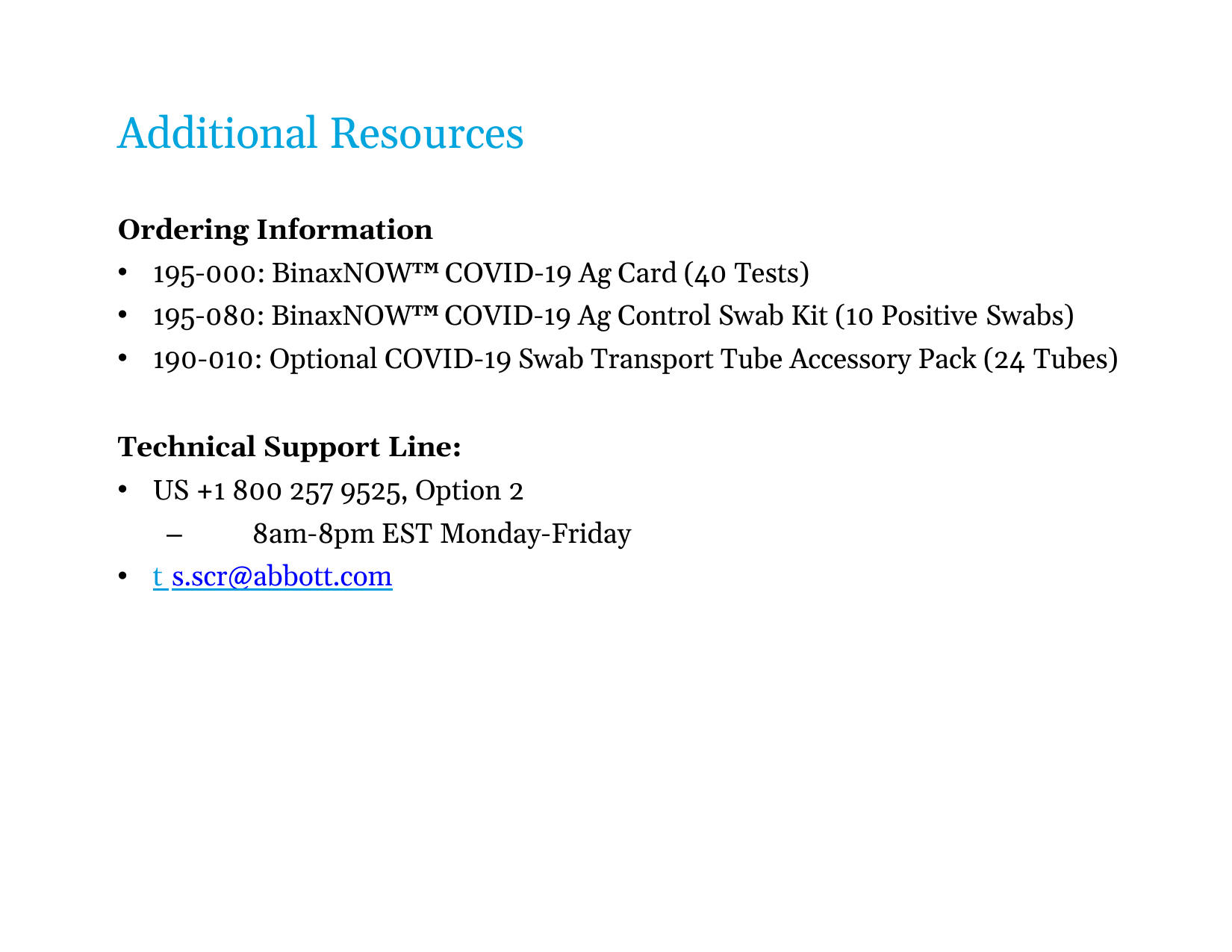

# Additional Resources
Ordering Information
195-000: BinaxNOW™ COVID-19 Ag Card (40 Tests)
195-080: BinaxNOW™ COVID-19 Ag Control Swab Kit (10 Positive Swabs)
190-010: Optional COVID-19 Swab Transport Tube Accessory Pack (24 Tubes)

Technical Support Line:
US +1 800 257 9525, Option 2
–	8am-8pm EST Monday-Friday
t s.scr@abbott.com
35